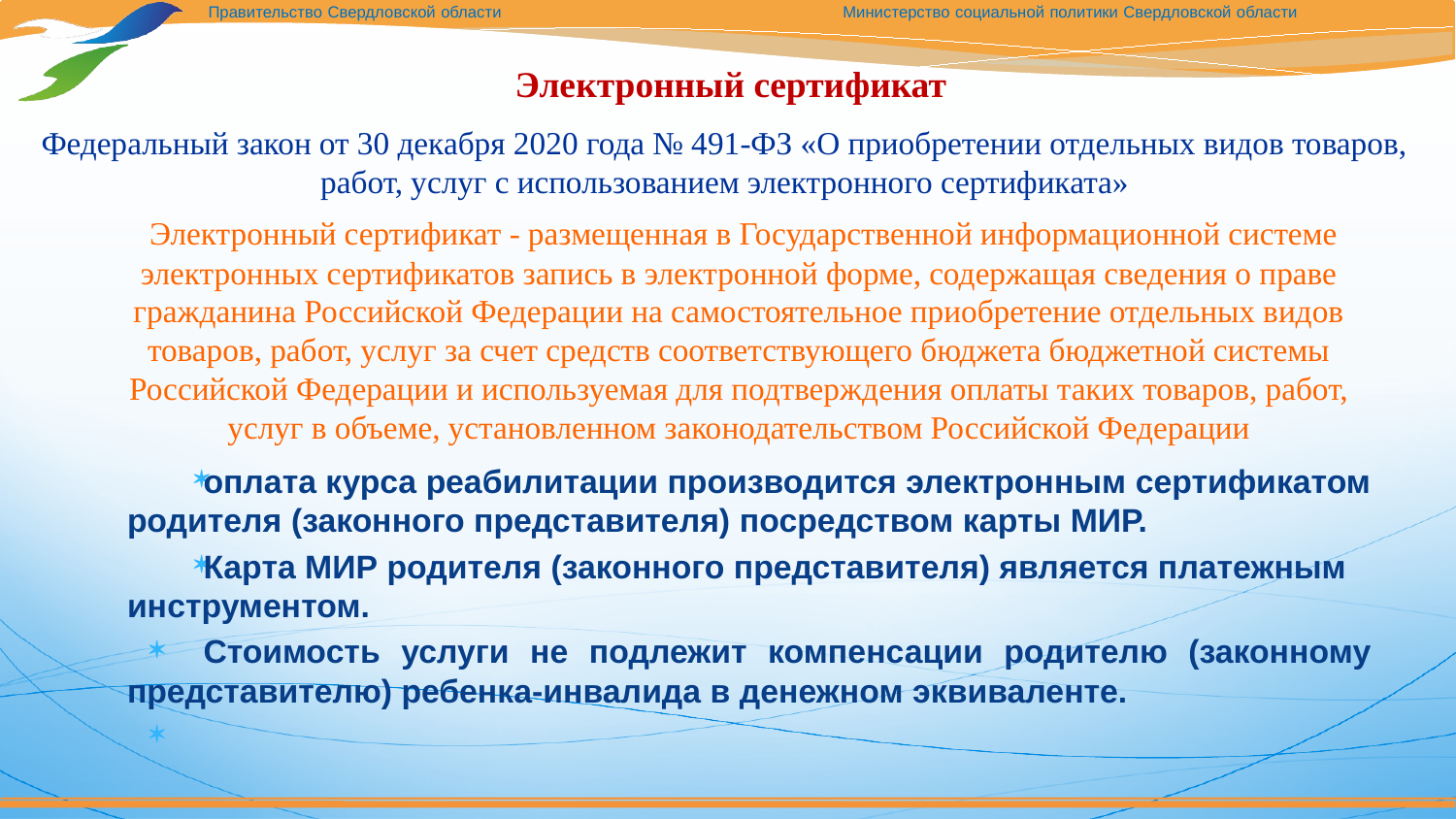

# Электронный сертификат
Федеральный закон от 30 декабря 2020 года № 491-ФЗ «О приобретении отдельных видов товаров, работ, услуг с использованием электронного сертификата»
 Электронный сертификат - размещенная в Государственной информационной системе электронных сертификатов запись в электронной форме, содержащая сведения о праве гражданина Российской Федерации на самостоятельное приобретение отдельных видов товаров, работ, услуг за счет средств соответствующего бюджета бюджетной системы Российской Федерации и используемая для подтверждения оплаты таких товаров, работ, услуг в объеме, установленном законодательством Российской Федерации
оплата курса реабилитации производится электронным сертификатом родителя (законного представителя) посредством карты МИР.
Карта МИР родителя (законного представителя) является платежным инструментом.
Стоимость услуги не подлежит компенсации родителю (законному представителю) ребенка-инвалида в денежном эквиваленте.